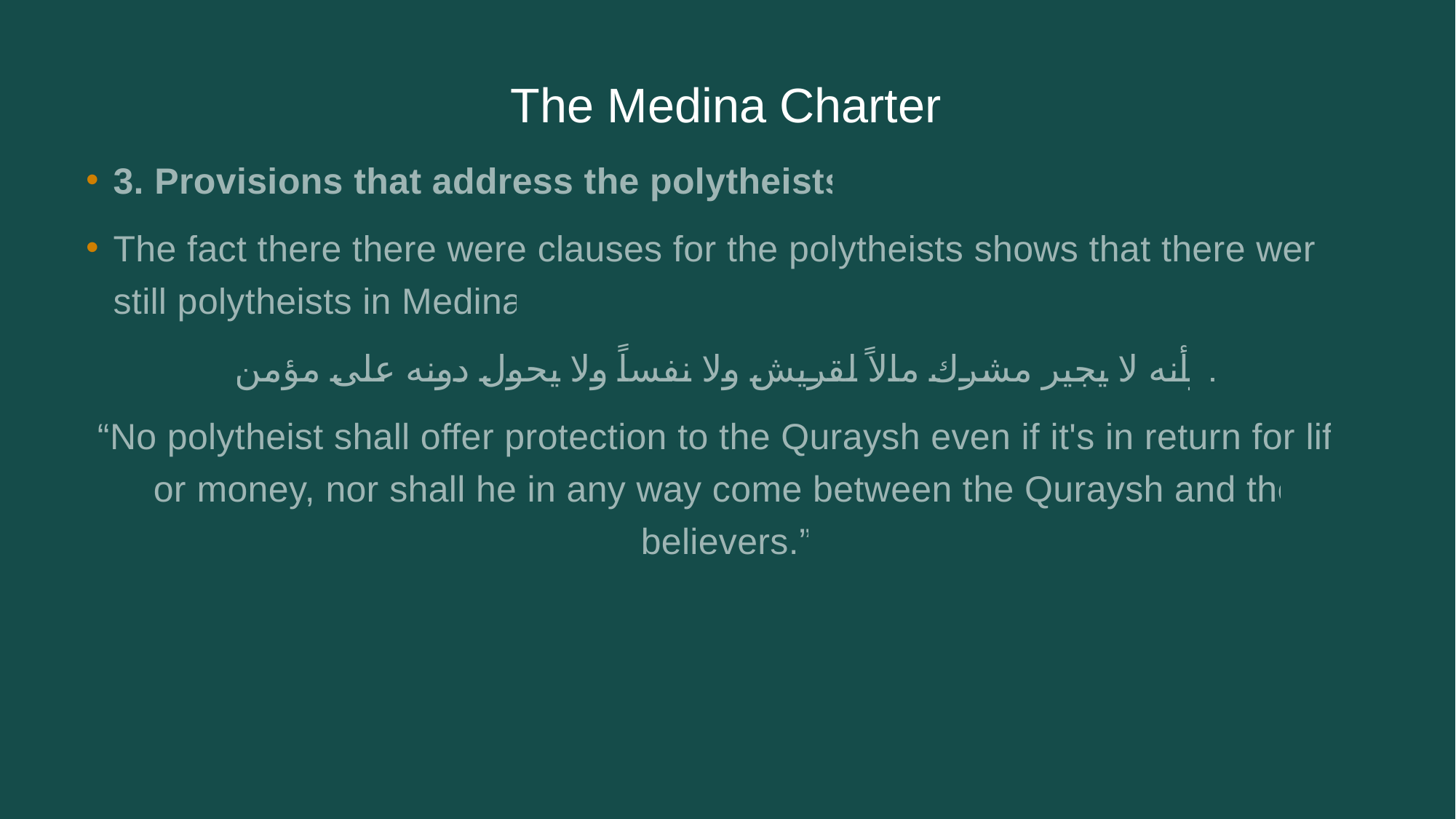

# The Medina Charter
3. Provisions that address the polytheists
The fact there there were clauses for the polytheists shows that there were still polytheists in Medina
وأنه لا يجير مشرك مالاً لقريش ولا نفساً ولا يحول دونه على مؤمن.
“No polytheist shall offer protection to the Quraysh even if it's in return for life or money, nor shall he in any way come between the Quraysh and the believers.”